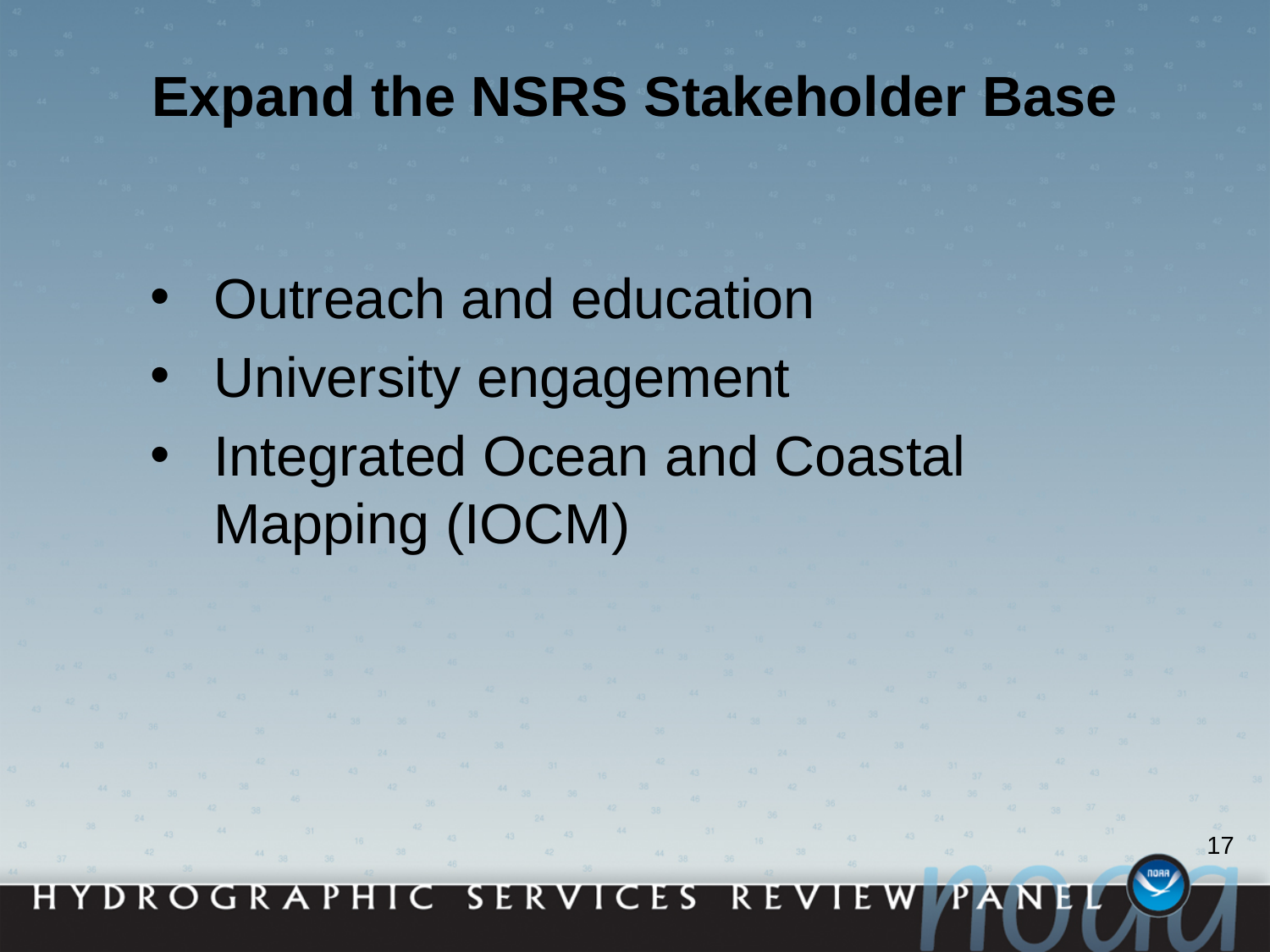

# Expand the NSRS Stakeholder Base
Outreach and education
University engagement
Integrated Ocean and Coastal Mapping (IOCM)
17